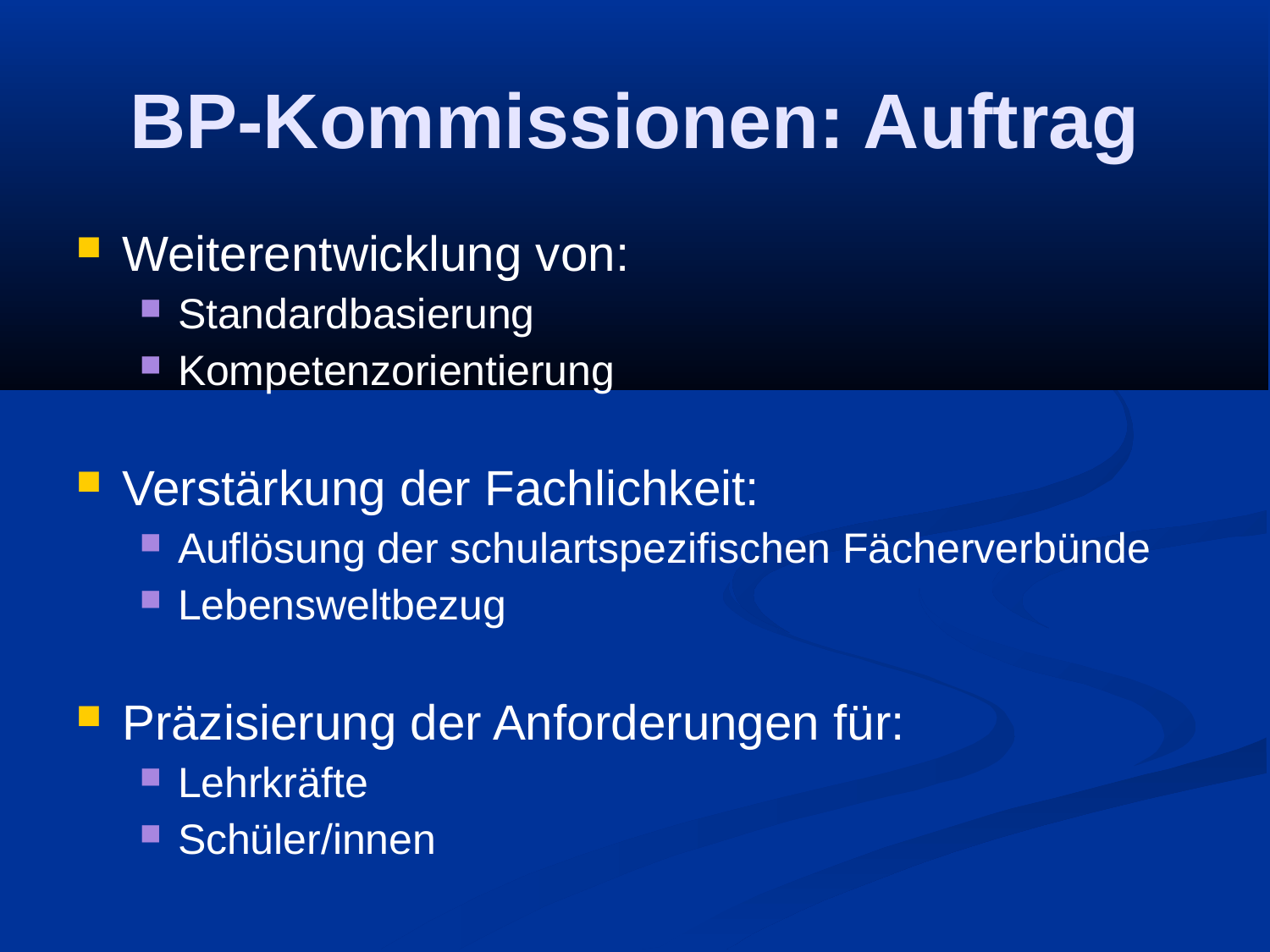

BP-Kommissionen: Auftrag
Weiterentwicklung von:
Standardbasierung
Kompetenzorientierung

Verstärkung der Fachlichkeit:
Auflösung der schulartspezifischen Fächerverbünde
Lebensweltbezug

Präzisierung der Anforderungen für:
Lehrkräfte
Schüler/innen